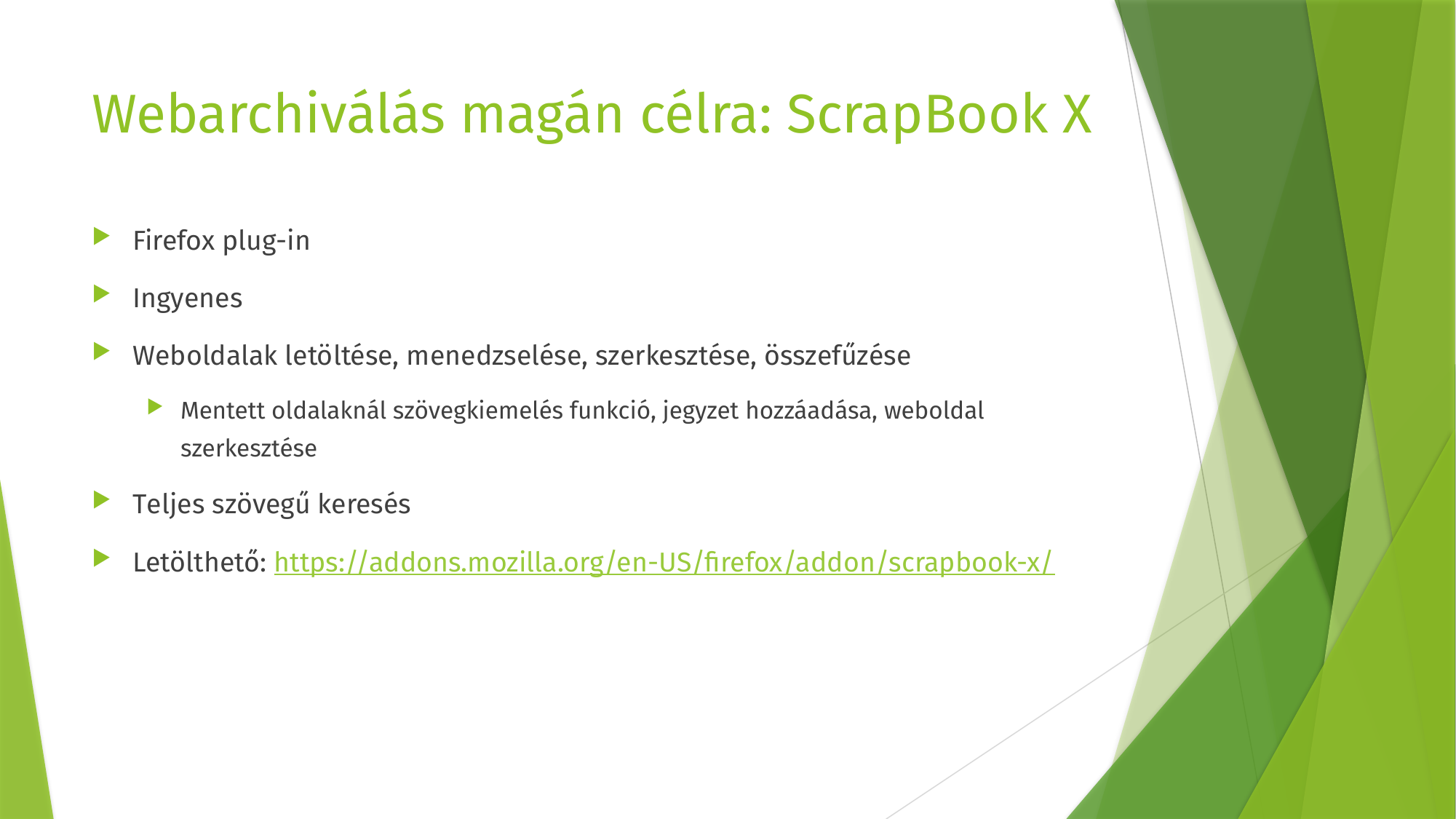

# Webarchiválás magán célra: ScrapBook X
Firefox plug-in
Ingyenes
Weboldalak letöltése, menedzselése, szerkesztése, összefűzése
Mentett oldalaknál szövegkiemelés funkció, jegyzet hozzáadása, weboldal szerkesztése
Teljes szövegű keresés
Letölthető: https://addons.mozilla.org/en-US/firefox/addon/scrapbook-x/